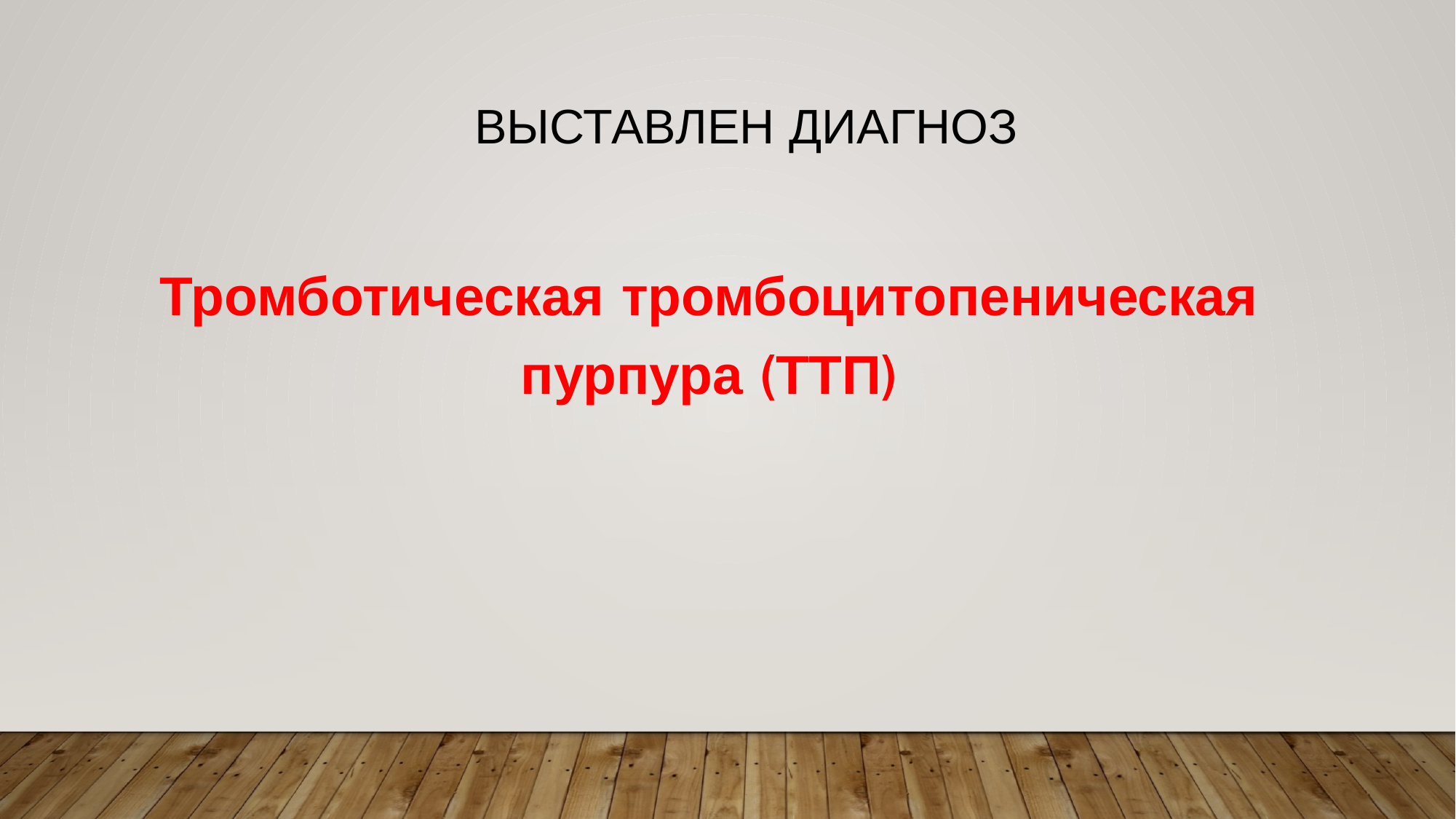

# Выставлен диагноз
Тромботическая тромбоцитопеническая пурпура (ТТП)